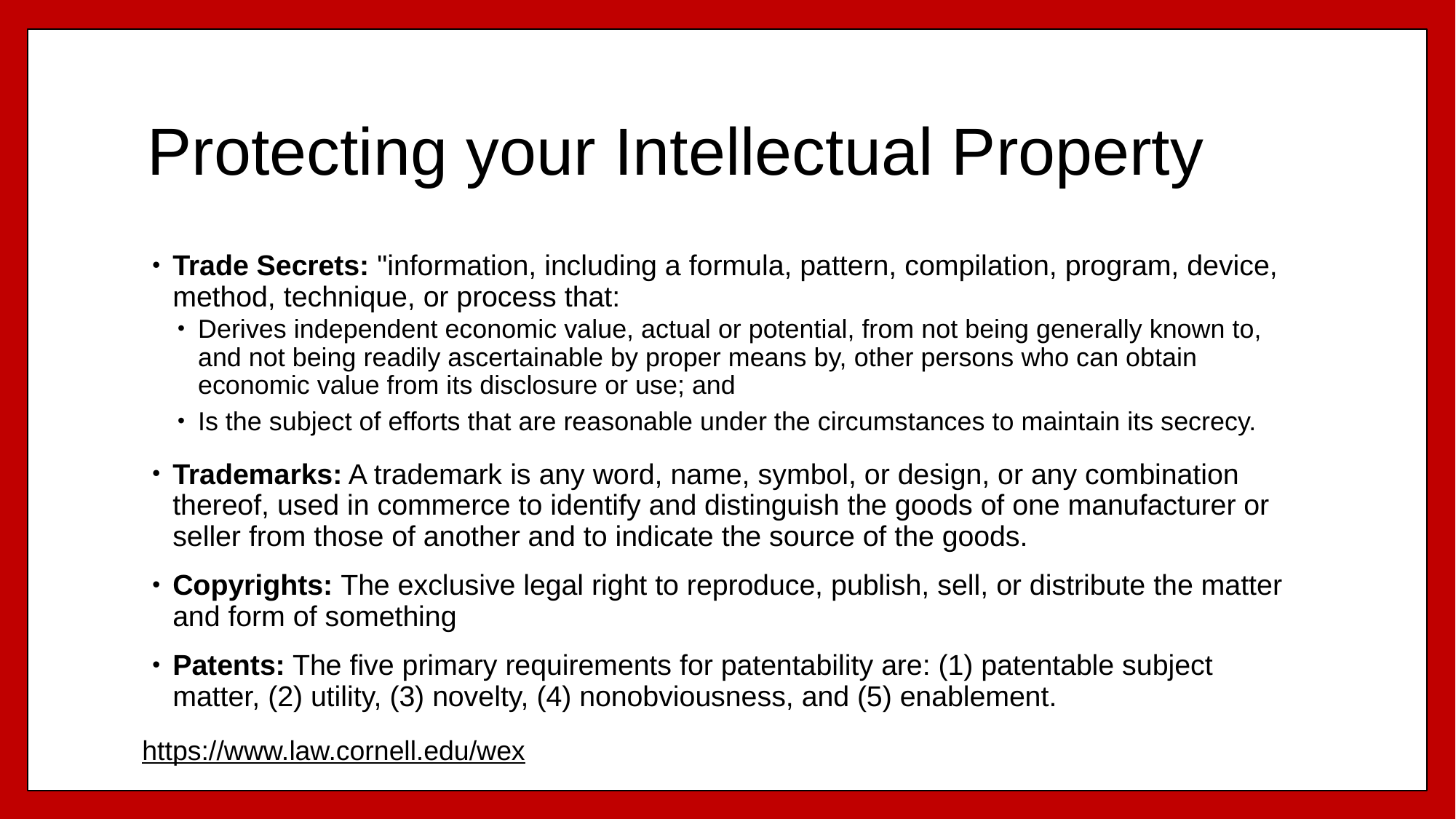

# Protecting your Intellectual Property
Trade Secrets: "information, including a formula, pattern, compilation, program, device, method, technique, or process that:
Derives independent economic value, actual or potential, from not being generally known to, and not being readily ascertainable by proper means by, other persons who can obtain economic value from its disclosure or use; and
Is the subject of efforts that are reasonable under the circumstances to maintain its secrecy.
Trademarks: A trademark is any word, name, symbol, or design, or any combination thereof, used in commerce to identify and distinguish the goods of one manufacturer or seller from those of another and to indicate the source of the goods.
Copyrights: The exclusive legal right to reproduce, publish, sell, or distribute the matter and form of something
Patents: The five primary requirements for patentability are: (1) patentable subject matter, (2) utility, (3) novelty, (4) nonobviousness, and (5) enablement.
https://www.law.cornell.edu/wex